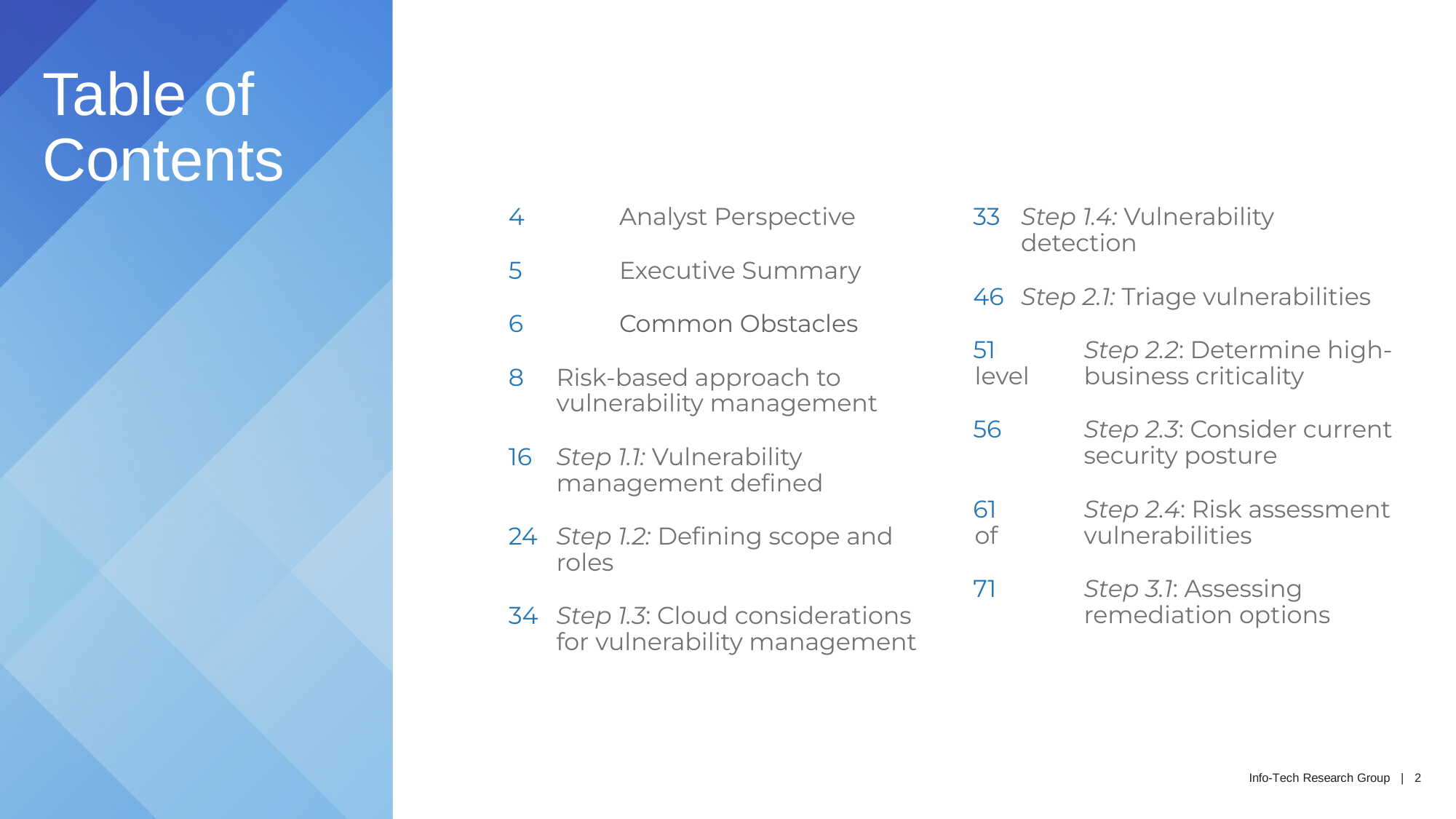

# Table of Contents
4	Analyst Perspective
5	Executive Summary
6	Common Obstacles
8	Risk-based approach to vulnerability management
16	Step 1.1: Vulnerability management defined
24	Step 1.2: Defining scope and roles
34	Step 1.3: Cloud considerations for vulnerability management
33	Step 1.4: Vulnerability detection
46	Step 2.1: Triage vulnerabilities
51	Step 2.2: Determine high-level 	business criticality
56	Step 2.3: Consider current 	security posture
61	Step 2.4: Risk assessment of 	vulnerabilities
71	Step 3.1: Assessing 	remediation options